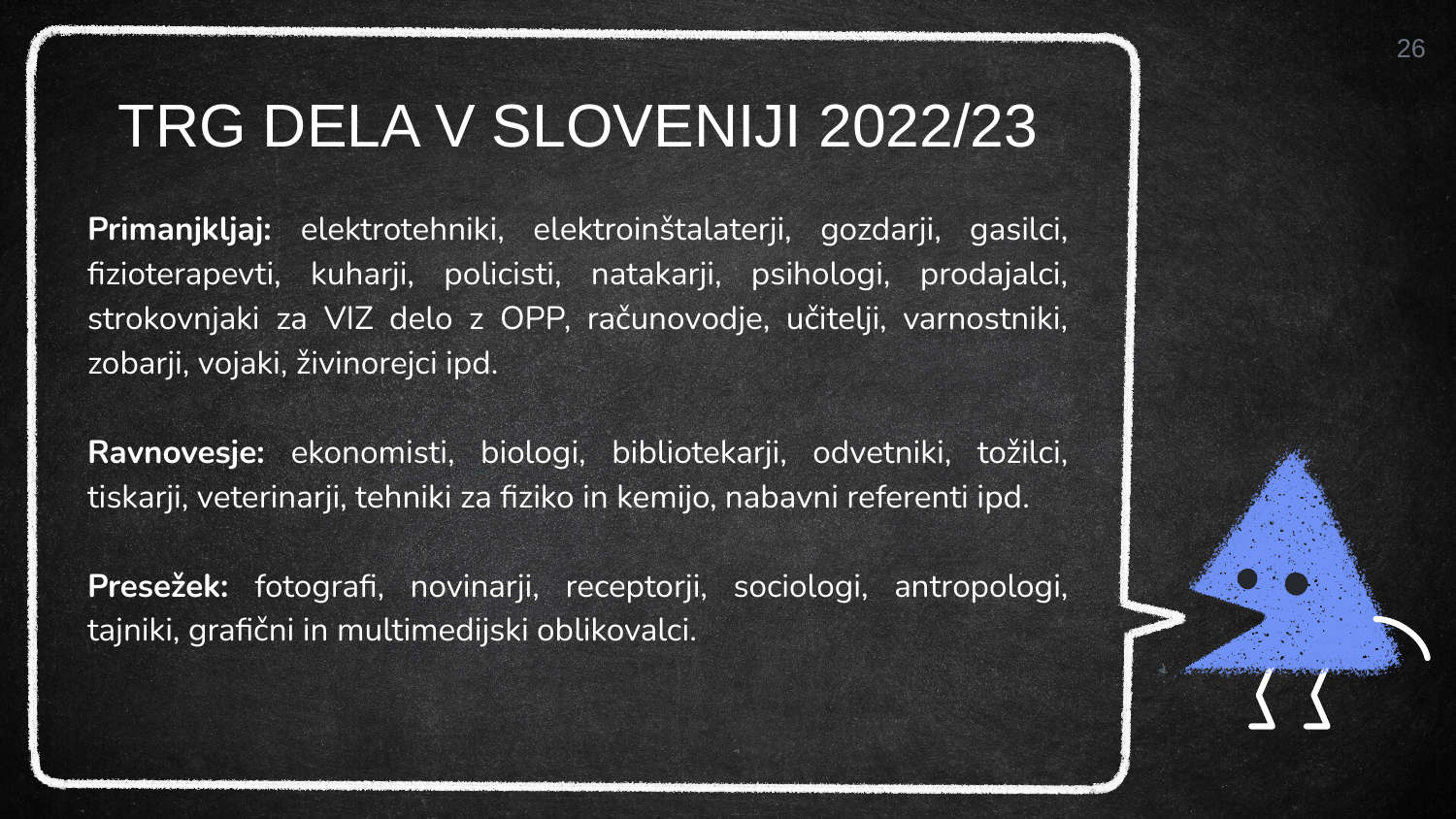

26
# TRG DELA V SLOVENIJI 2022/23
Primanjkljaj: elektrotehniki, elektroinštalaterji, gozdarji, gasilci, fizioterapevti, kuharji, policisti, natakarji, psihologi, prodajalci, strokovnjaki za VIZ delo z OPP, računovodje, učitelji, varnostniki, zobarji, vojaki, živinorejci ipd.

Ravnovesje: ekonomisti, biologi, bibliotekarji, odvetniki, tožilci, tiskarji, veterinarji, tehniki za fiziko in kemijo, nabavni referenti ipd.

Presežek: fotografi, novinarji, receptorji, sociologi, antropologi, tajniki, grafični in multimedijski oblikovalci.